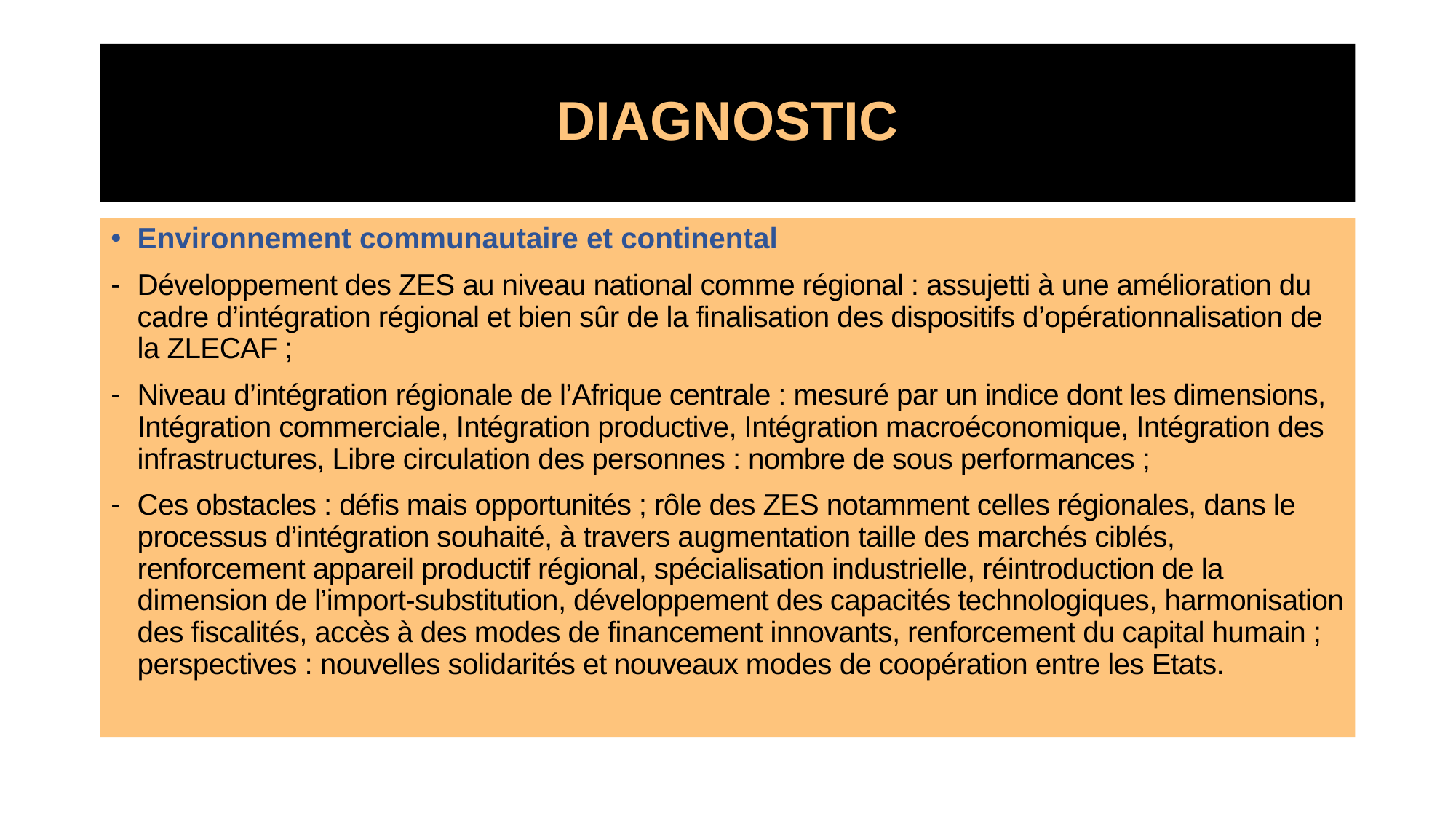

# DIAGNOSTIC
Environnement communautaire et continental
Développement des ZES au niveau national comme régional : assujetti à une amélioration du cadre d’intégration régional et bien sûr de la finalisation des dispositifs d’opérationnalisation de la ZLECAF ;
Niveau d’intégration régionale de l’Afrique centrale : mesuré par un indice dont les dimensions, Intégration commerciale, Intégration productive, Intégration macroéconomique, Intégration des infrastructures, Libre circulation des personnes : nombre de sous performances ;
Ces obstacles : défis mais opportunités ; rôle des ZES notamment celles régionales, dans le processus d’intégration souhaité, à travers augmentation taille des marchés ciblés, renforcement appareil productif régional, spécialisation industrielle, réintroduction de la dimension de l’import-substitution, développement des capacités technologiques, harmonisation des fiscalités, accès à des modes de financement innovants, renforcement du capital humain ; perspectives : nouvelles solidarités et nouveaux modes de coopération entre les Etats.